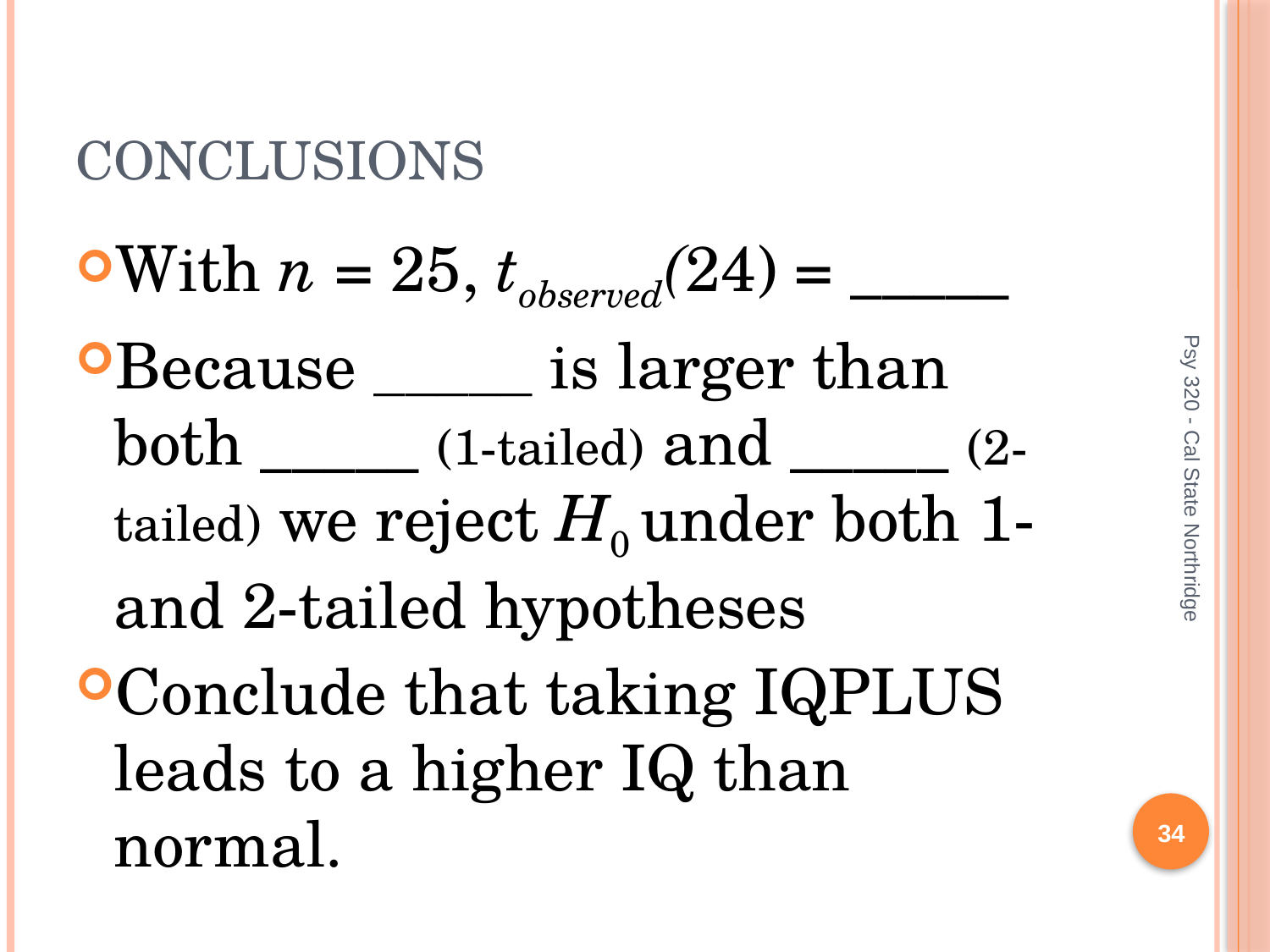

# Conclusions
With n = 25, tobserved(24) = _____
Because _____ is larger than both _____ (1-tailed) and _____ (2-tailed) we reject H0 under both 1- and 2-tailed hypotheses
Conclude that taking IQPLUS leads to a higher IQ than normal.
Psy 320 - Cal State Northridge
34